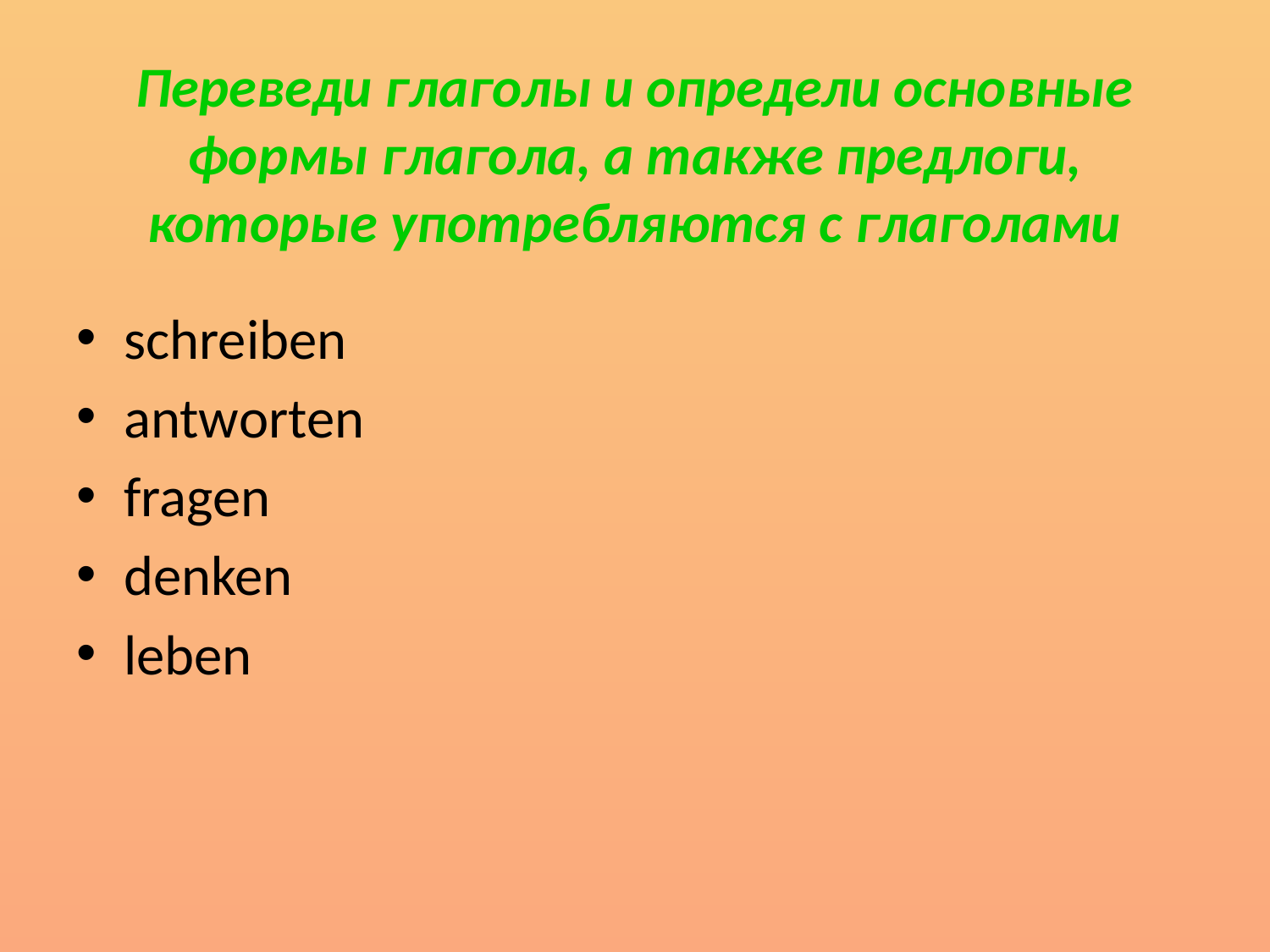

# Переведи глаголы и определи основные формы глагола, а также предлоги, которые употребляются с глаголами
schreiben
antworten
fragen
denken
leben